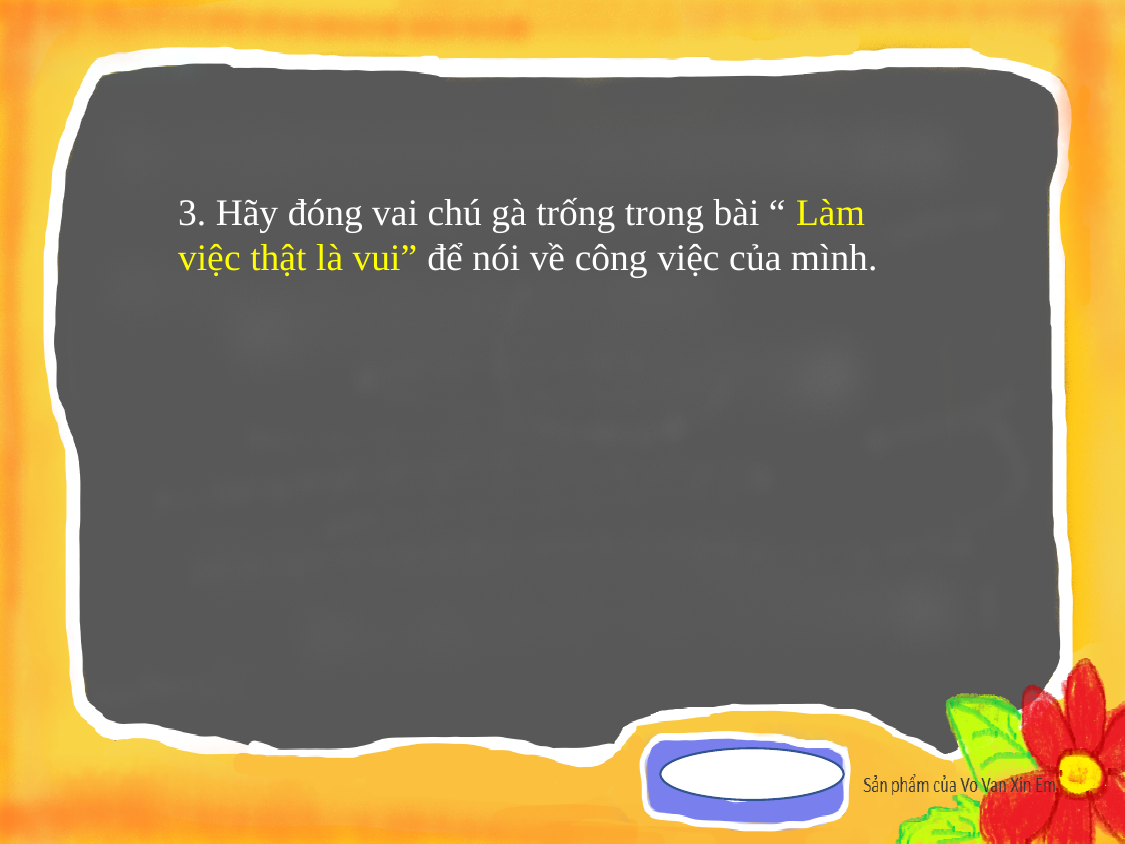

3. Hãy đóng vai chú gà trống trong bài “ Làm việc thật là vui” để nói về công việc của mình.